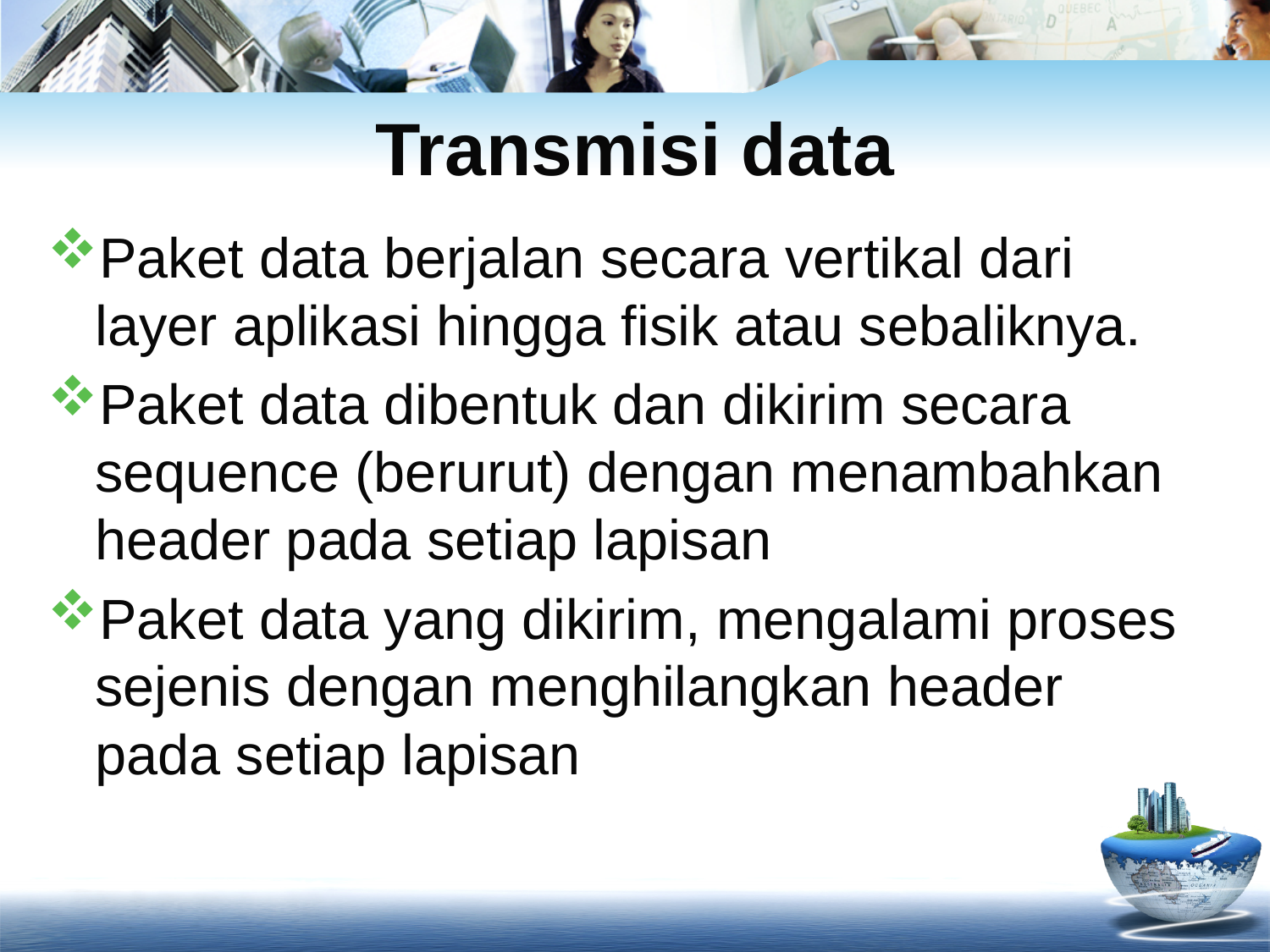

# Transmisi data
Paket data berjalan secara vertikal dari layer aplikasi hingga fisik atau sebaliknya.
Paket data dibentuk dan dikirim secara sequence (berurut) dengan menambahkan header pada setiap lapisan
Paket data yang dikirim, mengalami proses sejenis dengan menghilangkan header pada setiap lapisan